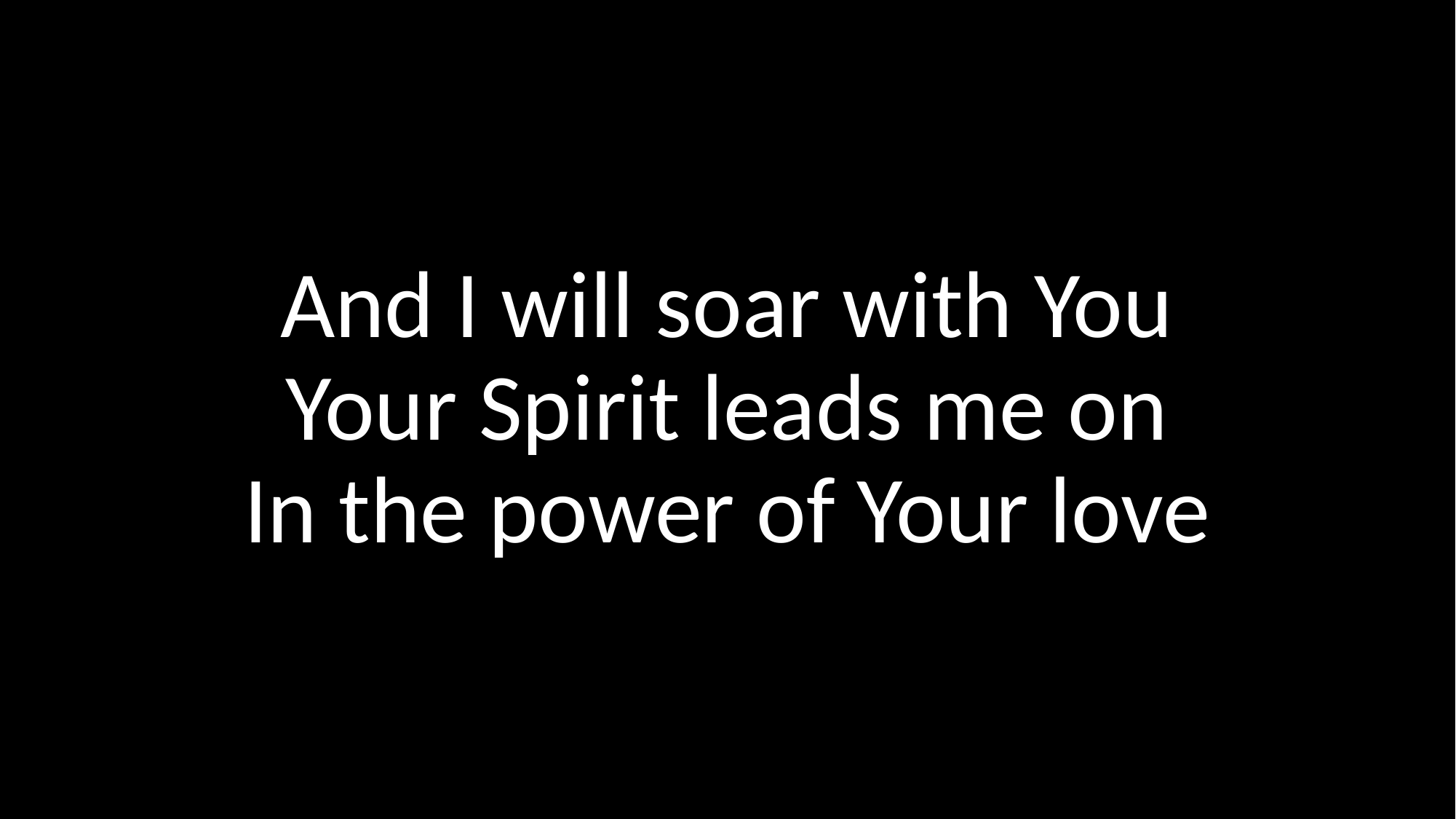

And I will soar with You
Your Spirit leads me on
In the power of Your love